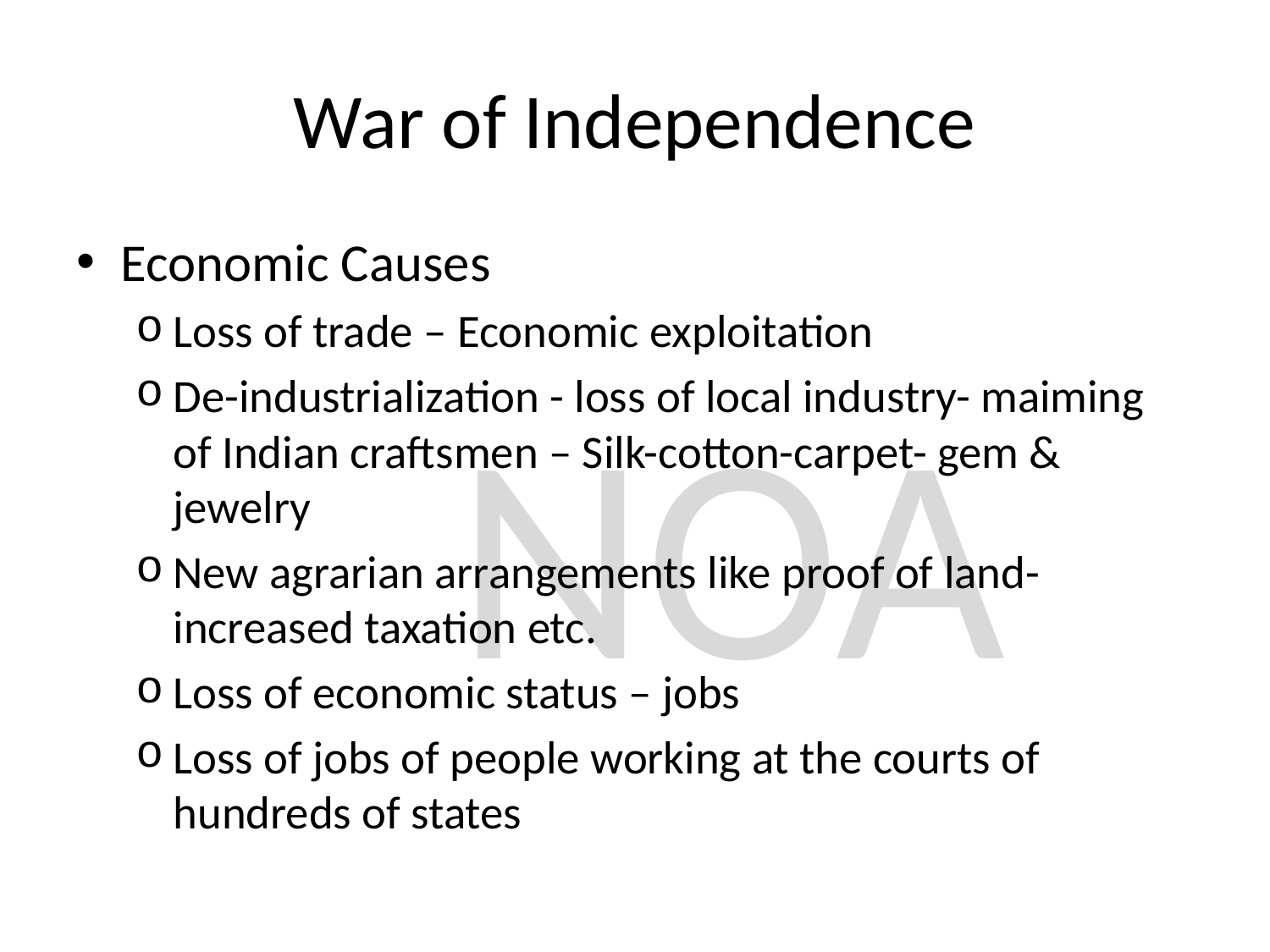

# War of Independence
Economic Causes
Loss of trade – Economic exploitation
De-industrialization - loss of local industry- maiming of Indian craftsmen – Silk-cotton-carpet- gem & jewelry
New agrarian arrangements like proof of land- increased taxation etc.
Loss of economic status – jobs
Loss of jobs of people working at the courts of hundreds of states